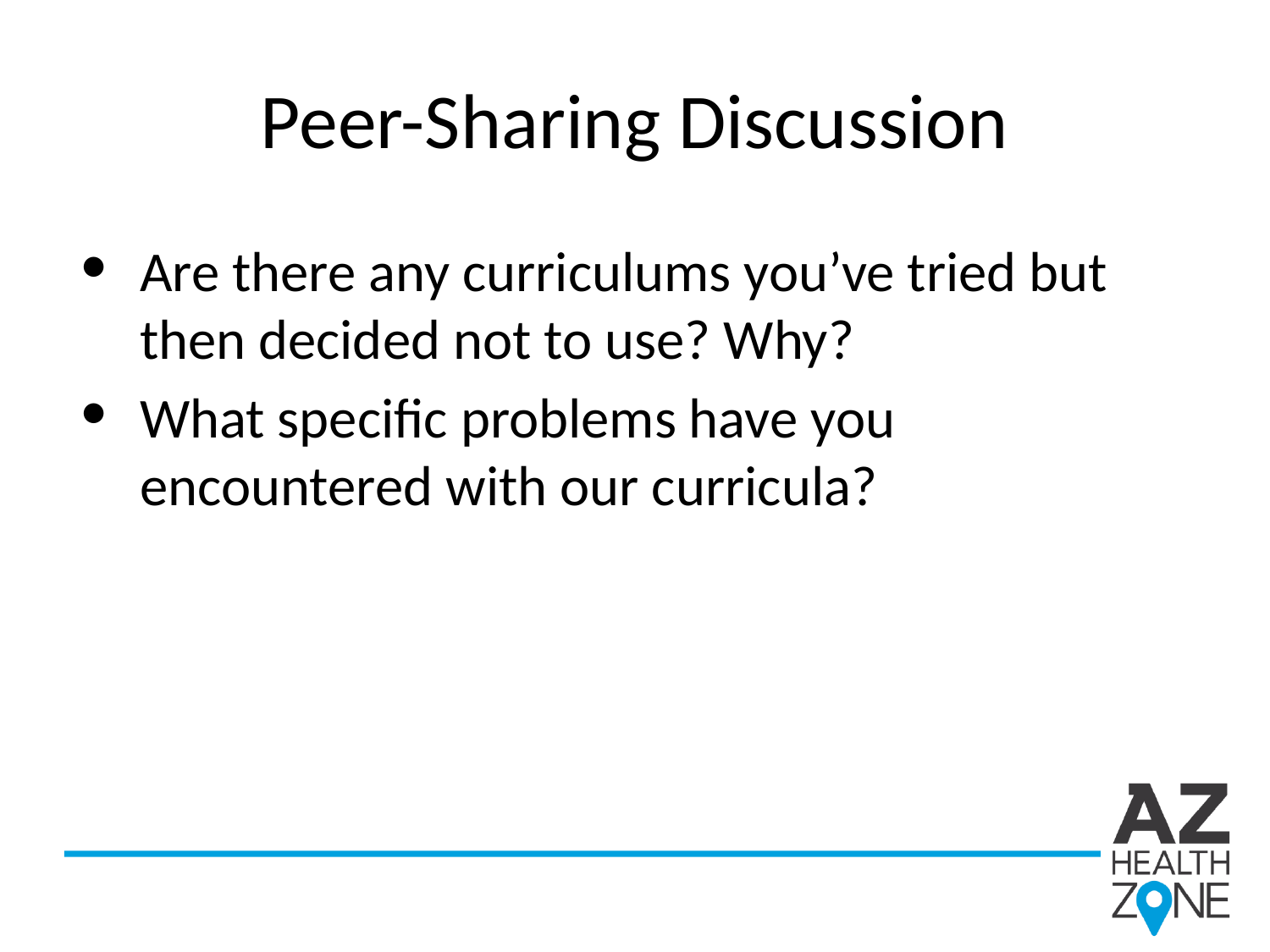

# Peer-Sharing Discussion
Are there any curriculums you’ve tried but then decided not to use? Why?
What specific problems have you encountered with our curricula?